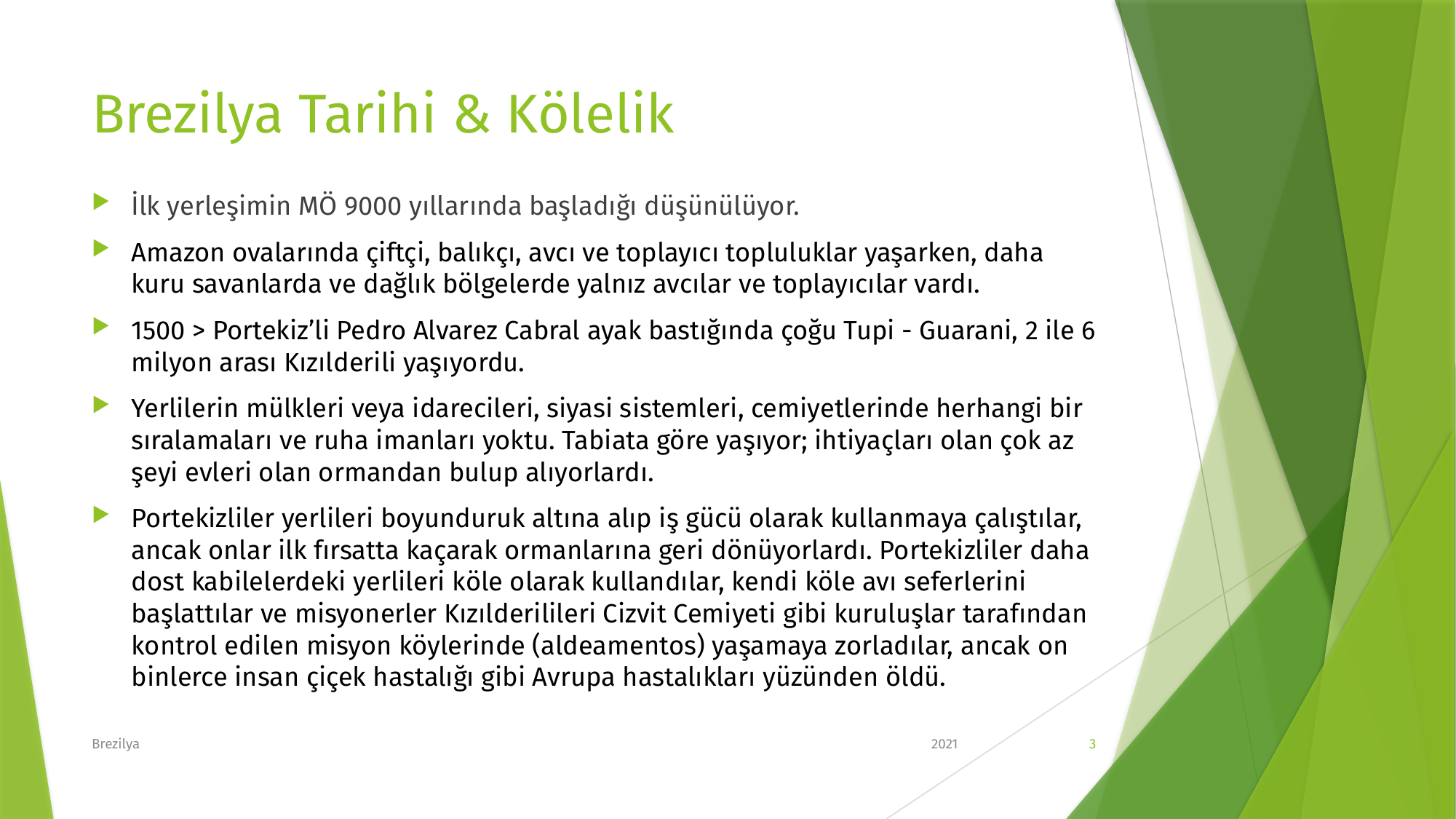

# Brezilya Tarihi & Kölelik
İlk yerleşimin MÖ 9000 yıllarında başladığı düşünülüyor.
Amazon ovalarında çiftçi, balıkçı, avcı ve toplayıcı topluluklar yaşarken, daha kuru savanlarda ve dağlık bölgelerde yalnız avcılar ve toplayıcılar vardı.
1500 > Portekiz’li Pedro Alvarez Cabral ayak bastığında çoğu Tupi - Guarani, 2 ile 6 milyon arası Kızılderili yaşıyordu.
Yerlilerin mülkleri veya idarecileri, siyasi sistemleri, cemiyetlerinde herhangi bir sıralamaları ve ruha imanları yoktu. Tabiata göre yaşıyor; ihtiyaçları olan çok az şeyi evleri olan ormandan bulup alıyorlardı.
Portekizliler yerlileri boyunduruk altına alıp iş gücü olarak kullanmaya çalıştılar, ancak onlar ilk fırsatta kaçarak ormanlarına geri dönüyorlardı. Portekizliler daha dost kabilelerdeki yerlileri köle olarak kullandılar, kendi köle avı seferlerini başlattılar ve misyonerler Kızılderilileri Cizvit Cemiyeti gibi kuruluşlar tarafından kontrol edilen misyon köylerinde (aldeamentos) yaşamaya zorladılar, ancak on binlerce insan çiçek hastalığı gibi Avrupa hastalıkları yüzünden öldü.

Brezilya
2021
3